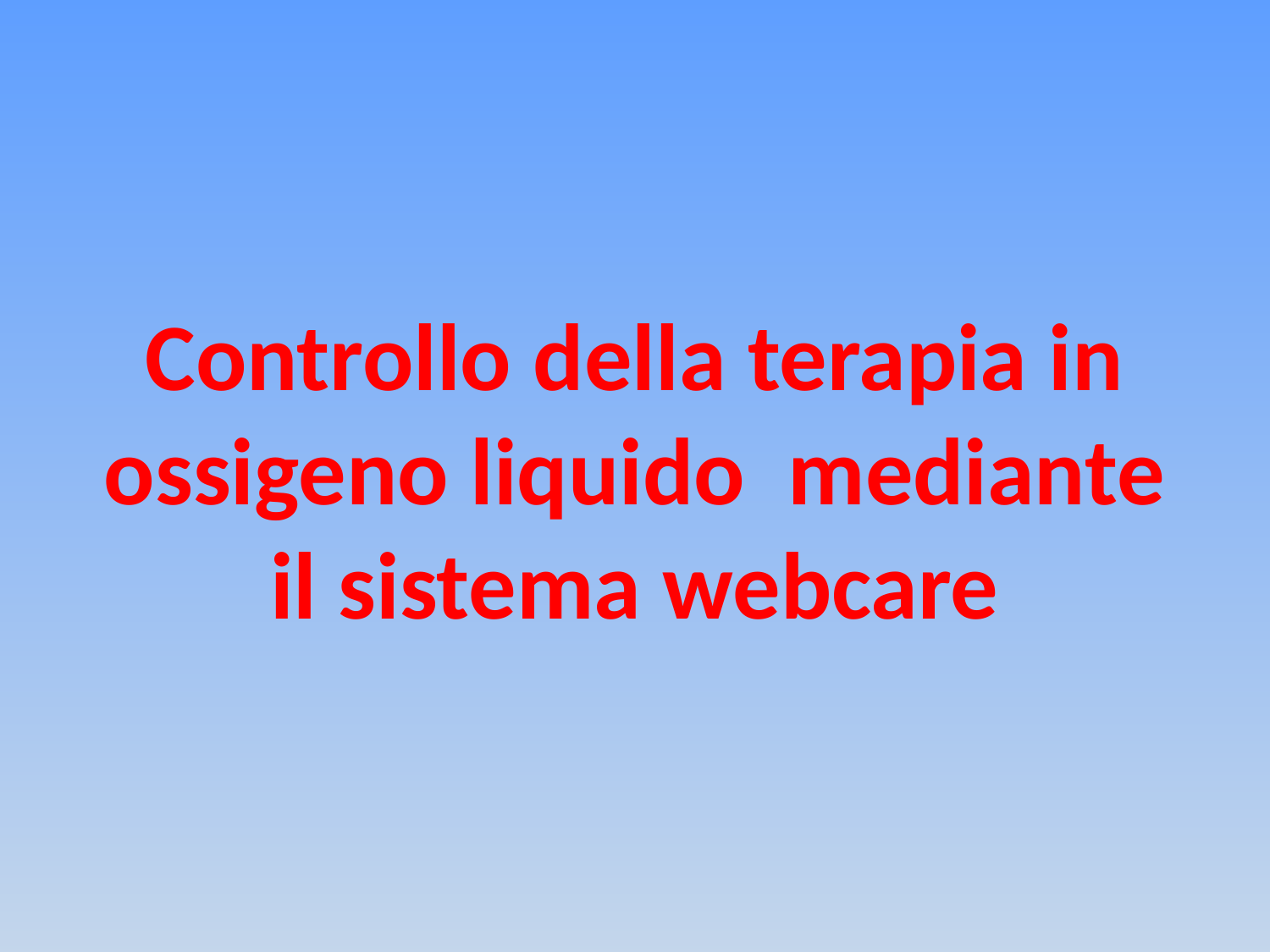

# Controllo della terapia in ossigeno liquido  mediante il sistema webcare